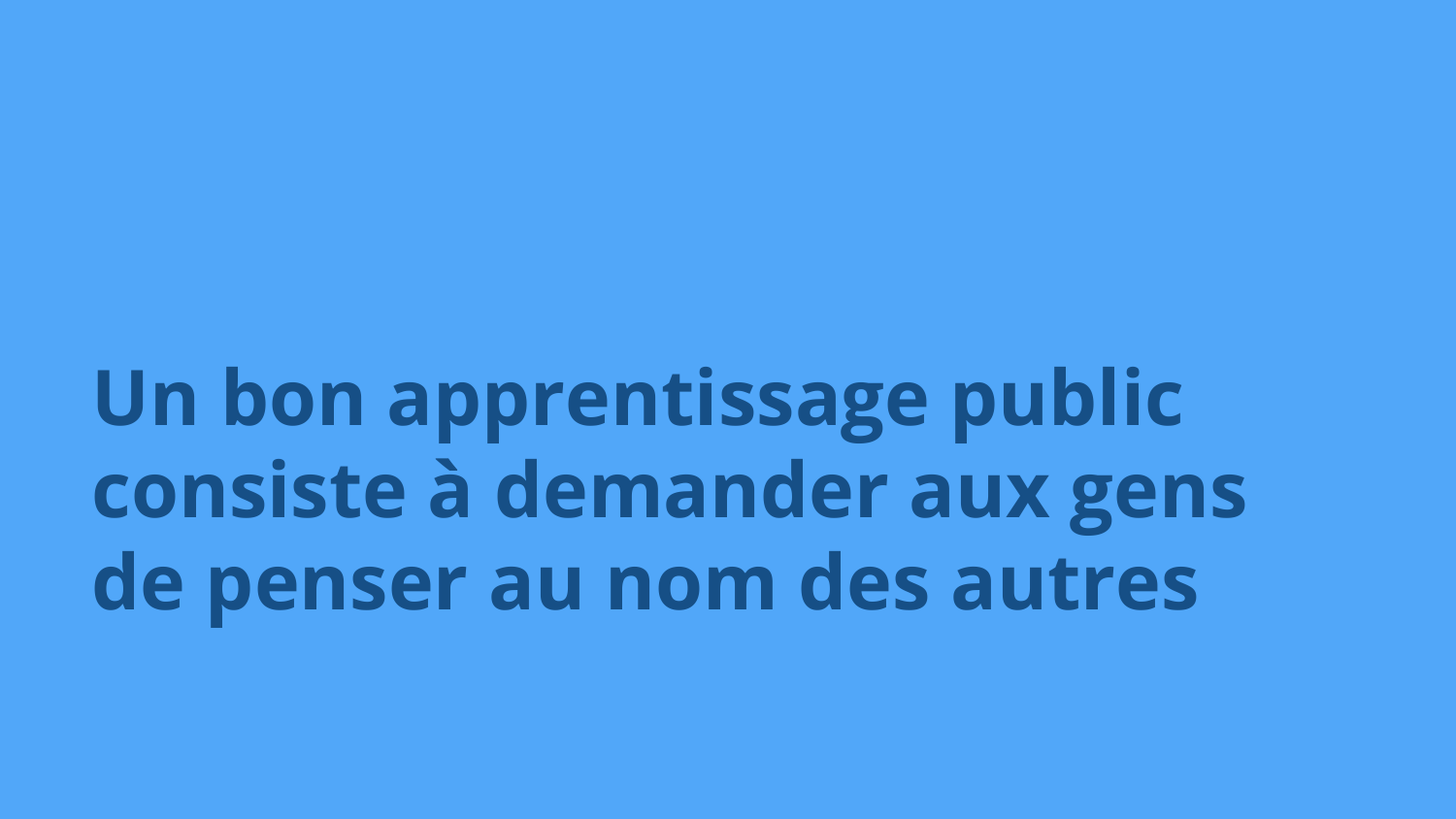

Un bon apprentissage public consiste à demander aux gens de penser au nom des autres